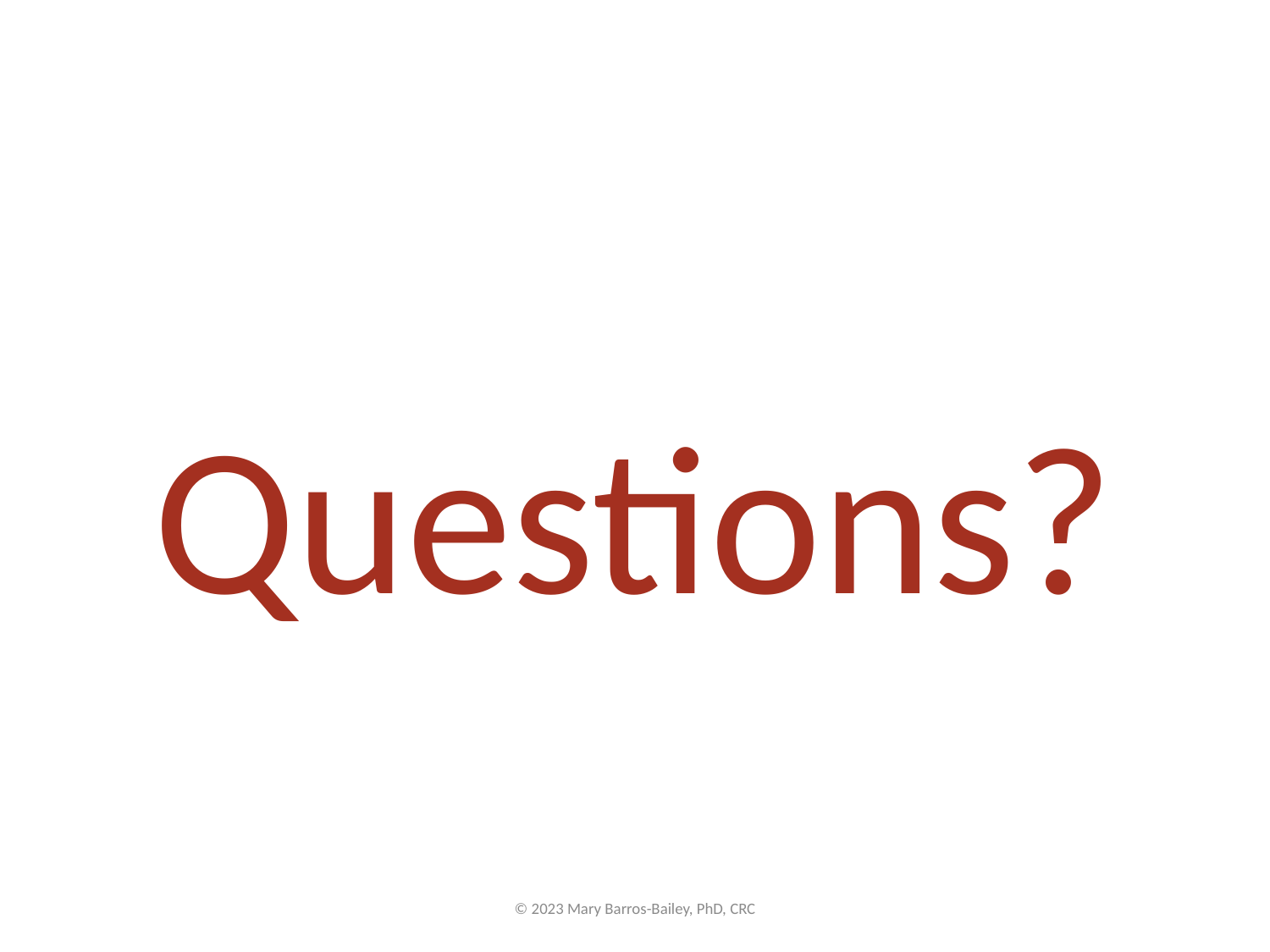

Questions?
© 2023 Mary Barros-Bailey, PhD, CRC